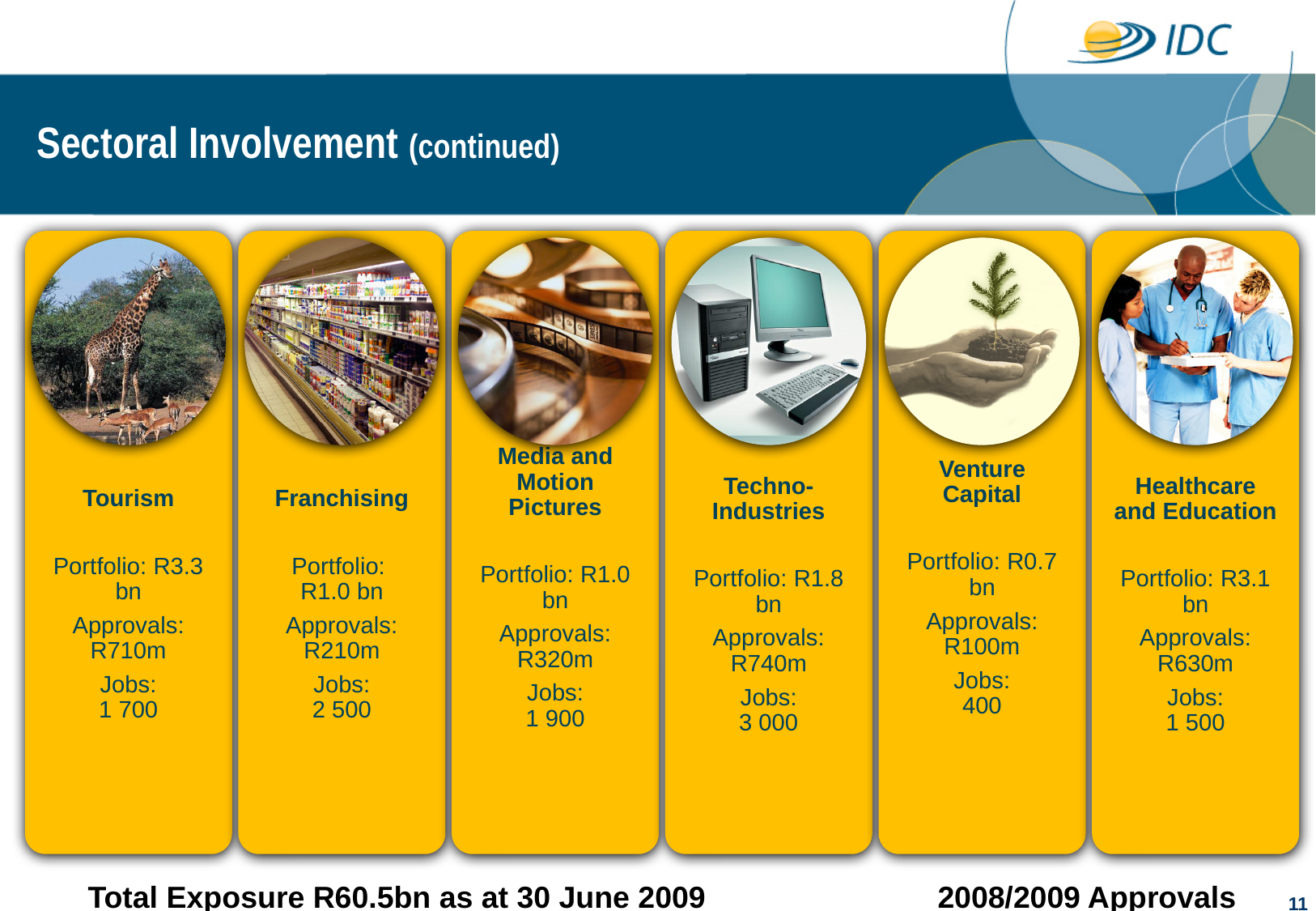

# Sectoral Involvement (continued)
Tourism

Portfolio: R3.3 bn
Approvals:
R710m
Jobs:
1 700
Franchising

Portfolio:
R1.0 bn
Approvals:
R210m
Jobs:
2 500
Media and Motion Pictures

Portfolio: R1.0 bn
Approvals:
R320m
Jobs:
1 900

Techno-Industries

Portfolio: R1.8 bn
Approvals:
R740m
Jobs:
3 000
Venture Capital

Portfolio: R0.7 bn
Approvals:
R100m
Jobs:
400

Healthcare and Education

Portfolio: R3.1 bn
Approvals:
R630m
Jobs:
1 500
Total Exposure R60.5bn as at 30 June 2009             	2008/2009 Approvals R10,82 bn
11